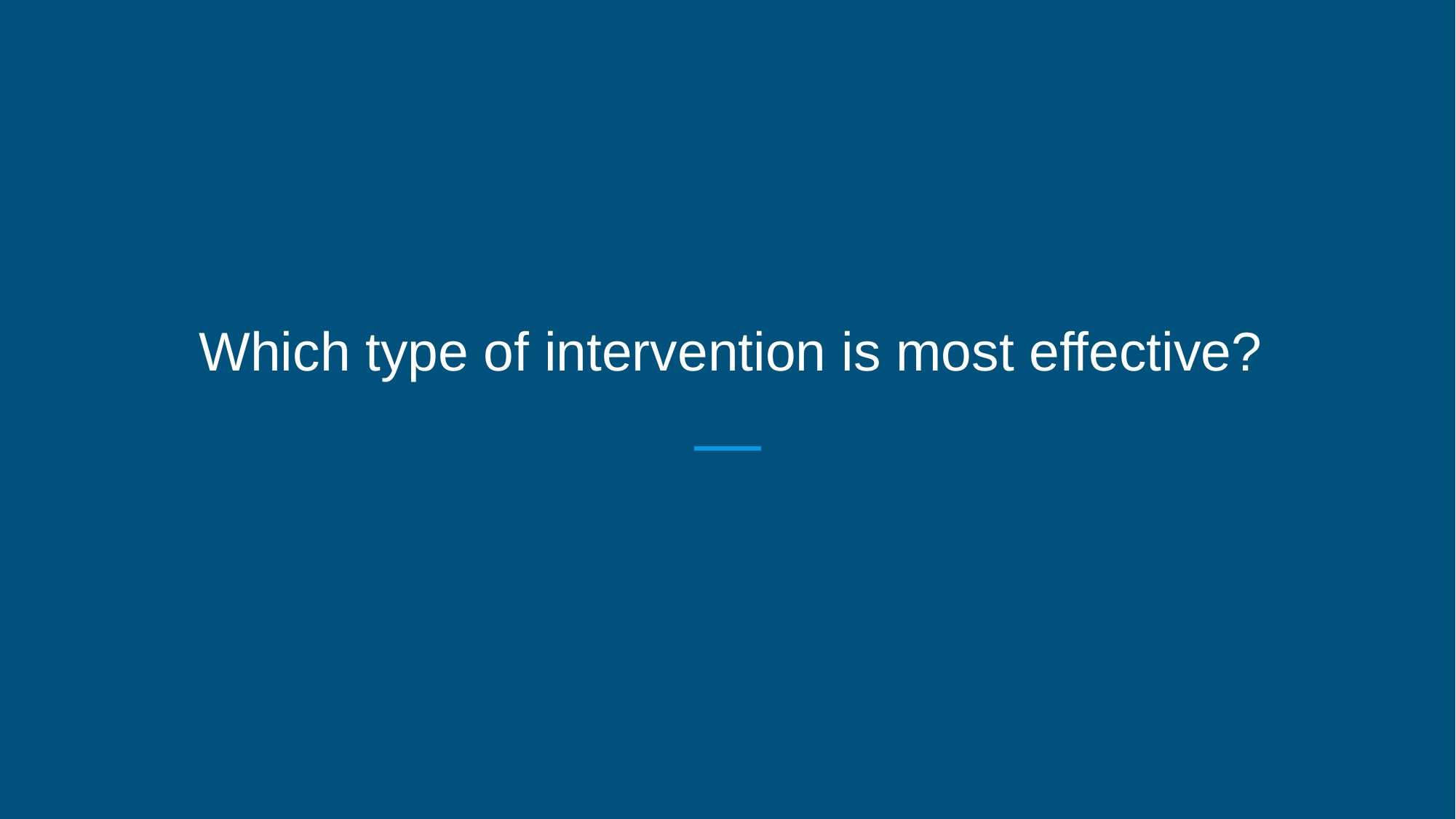

# Which type of intervention is most effective?